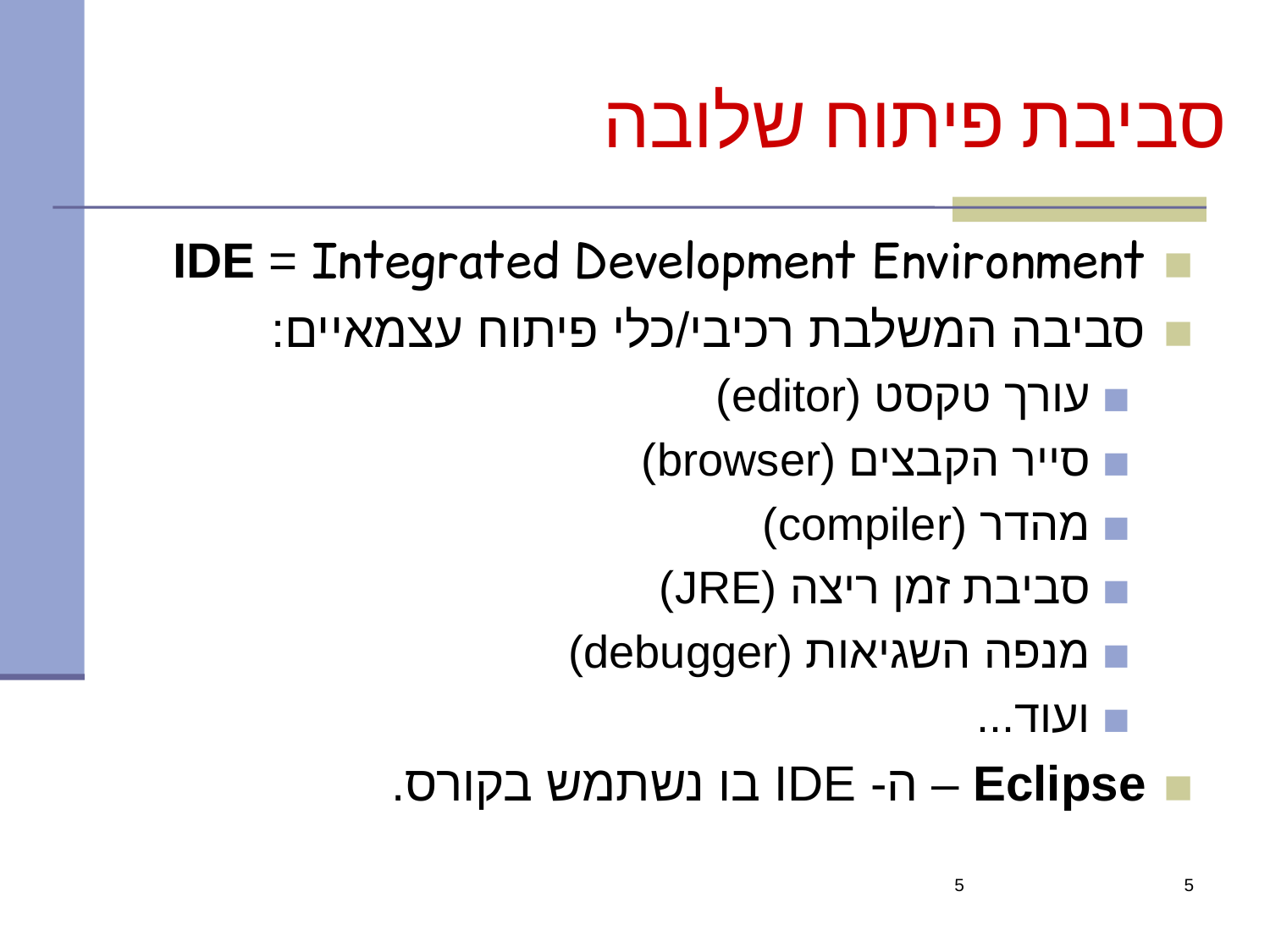

סביבת פיתוח שלובה
IDE = Integrated Development Environment
סביבה המשלבת רכיבי/כלי פיתוח עצמאיים:
עורך טקסט (editor)
סייר הקבצים (browser)
מהדר (compiler)
סביבת זמן ריצה (JRE)
מנפה השגיאות (debugger)
ועוד...
Eclipse – ה- IDE בו נשתמש בקורס.
5
5